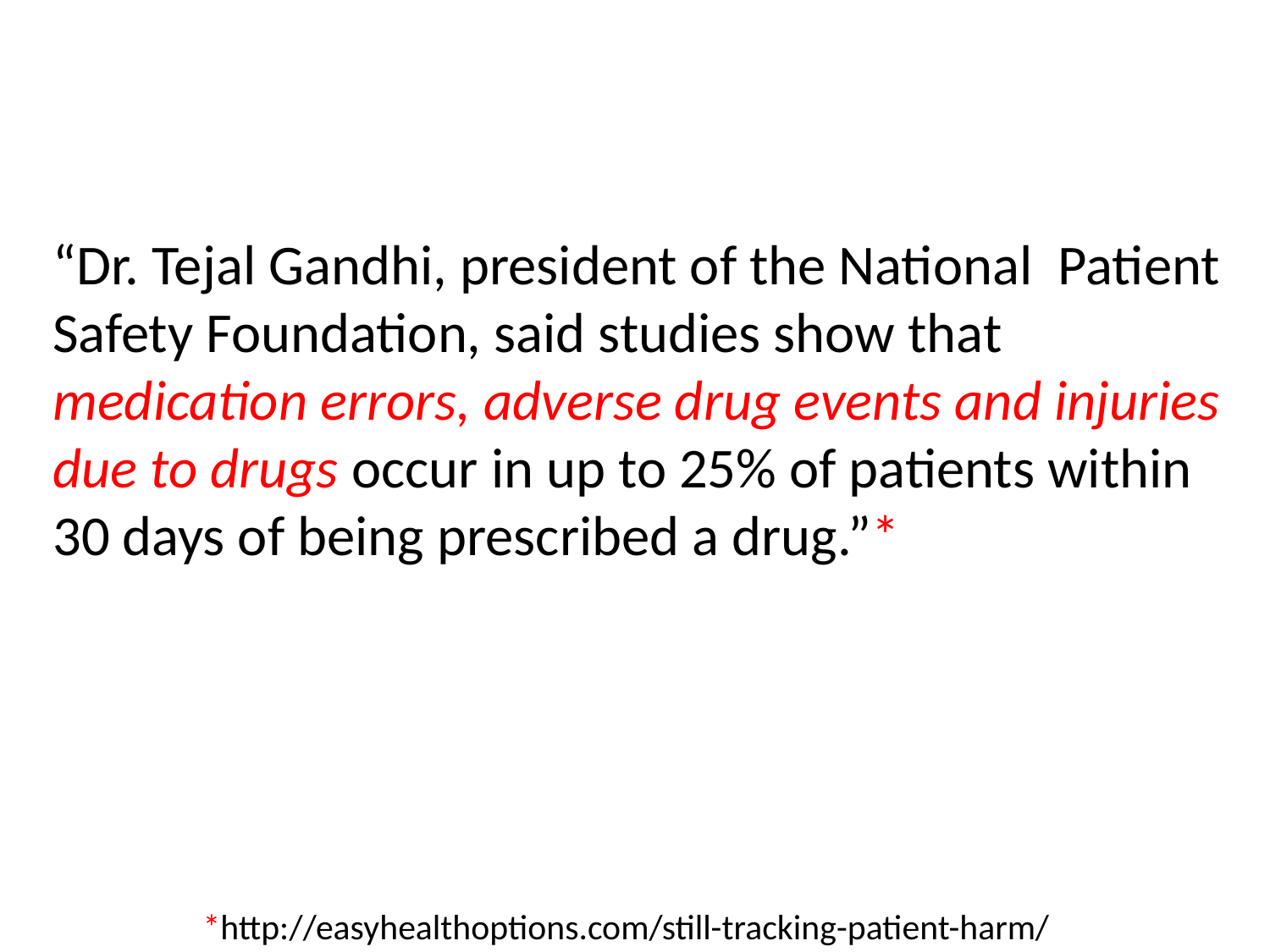

#
“Dr. Tejal Gandhi, president of the National  Patient Safety Foundation, said studies show that medication errors, adverse drug events and injuries due to drugs occur in up to 25% of patients within 30 days of being prescribed a drug.”*
*http://easyhealthoptions.com/still-tracking-patient-harm/